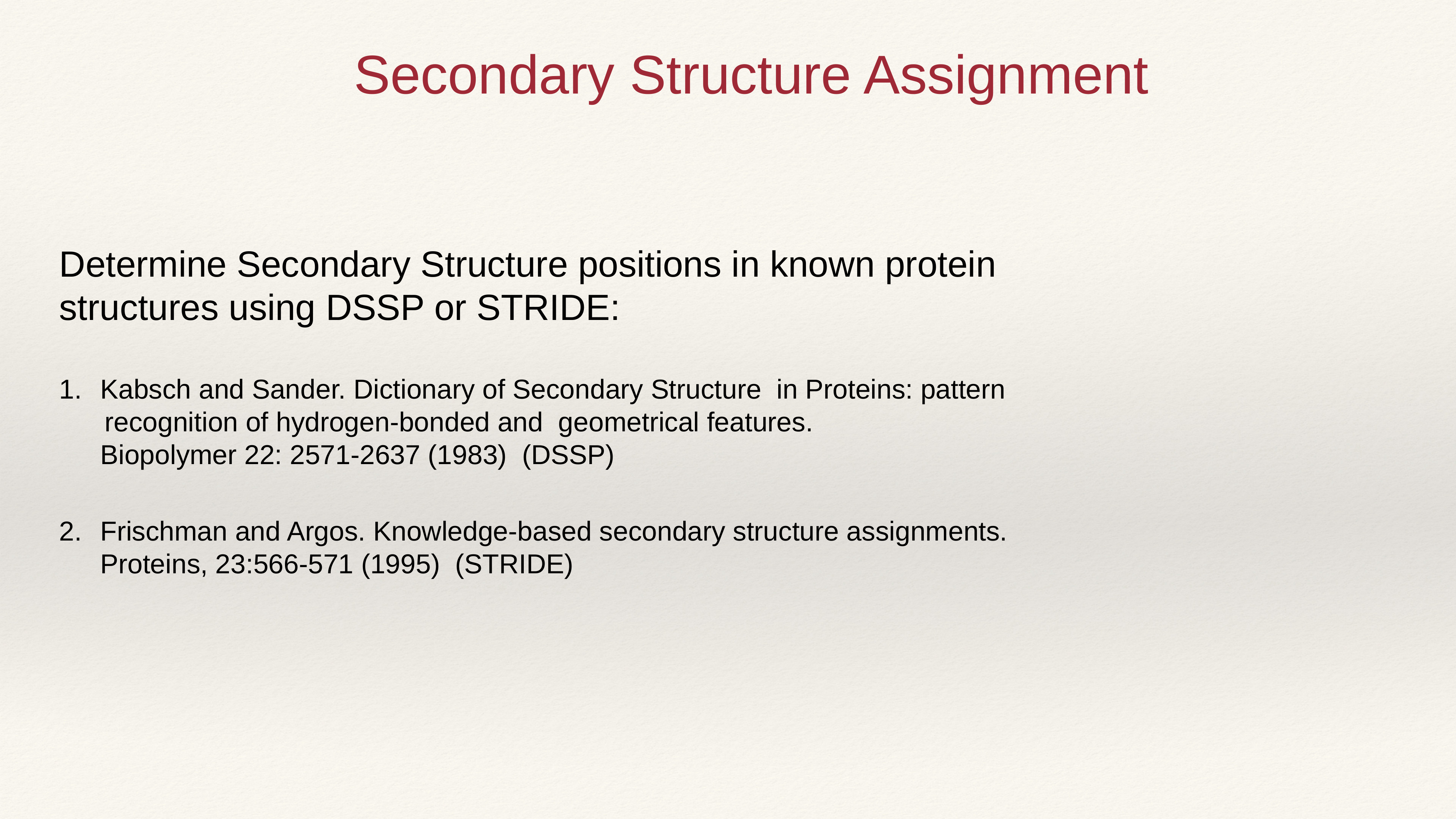

Secondary Structure Assignment
Determine Secondary Structure positions in known protein
structures using DSSP or STRIDE:

Kabsch and Sander. Dictionary of Secondary Structure  in Proteins: pattern
      recognition of hydrogen-bonded and  geometrical features.
	Biopolymer 22: 2571-2637 (1983)  (DSSP)

Frischman and Argos. Knowledge-based secondary structure assignments.
	Proteins, 23:566-571 (1995)  (STRIDE)